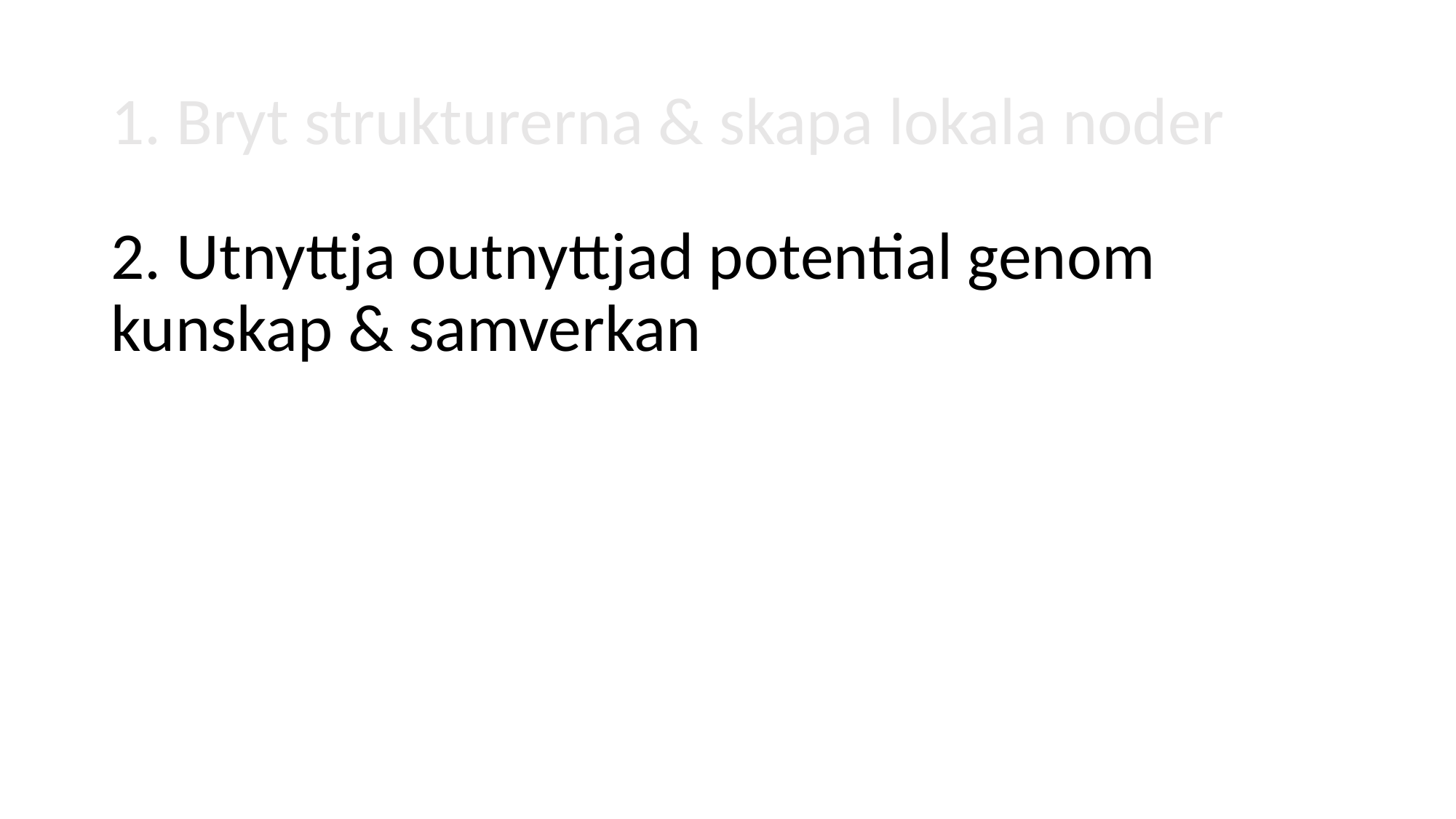

# 1. Bryt strukturerna & skapa lokala noder
2. Utnyttja outnyttjad potential genom kunskap & samverkan